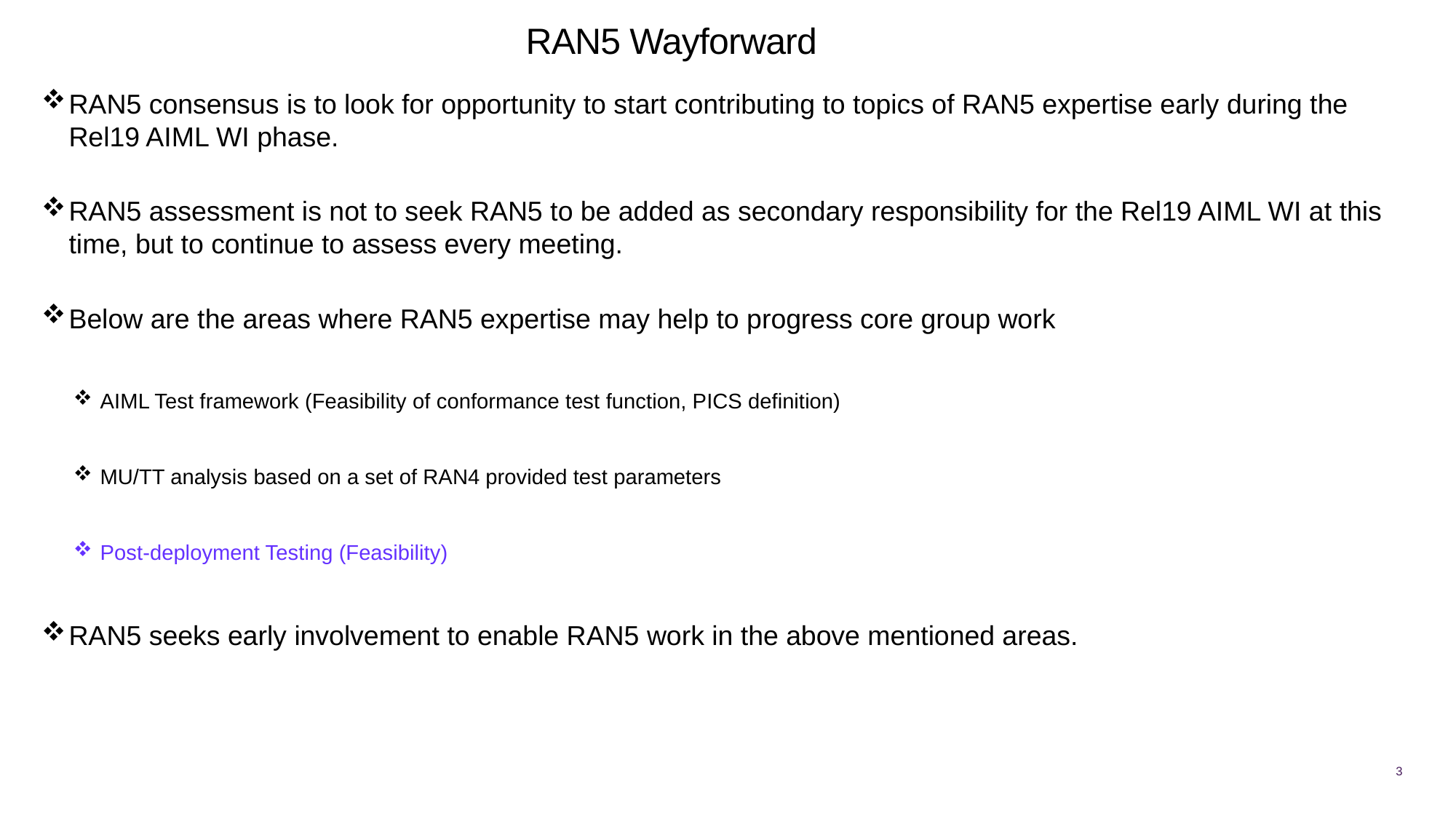

RAN5 Wayforward
RAN5 consensus is to look for opportunity to start contributing to topics of RAN5 expertise early during the Rel19 AIML WI phase.

RAN5 assessment is not to seek RAN5 to be added as secondary responsibility for the Rel19 AIML WI at this time, but to continue to assess every meeting.

Below are the areas where RAN5 expertise may help to progress core group work

AIML Test framework (Feasibility of conformance test function, PICS definition)

MU/TT analysis based on a set of RAN4 provided test parameters

Post-deployment Testing (Feasibility)

RAN5 seeks early involvement to enable RAN5 work in the above mentioned areas.